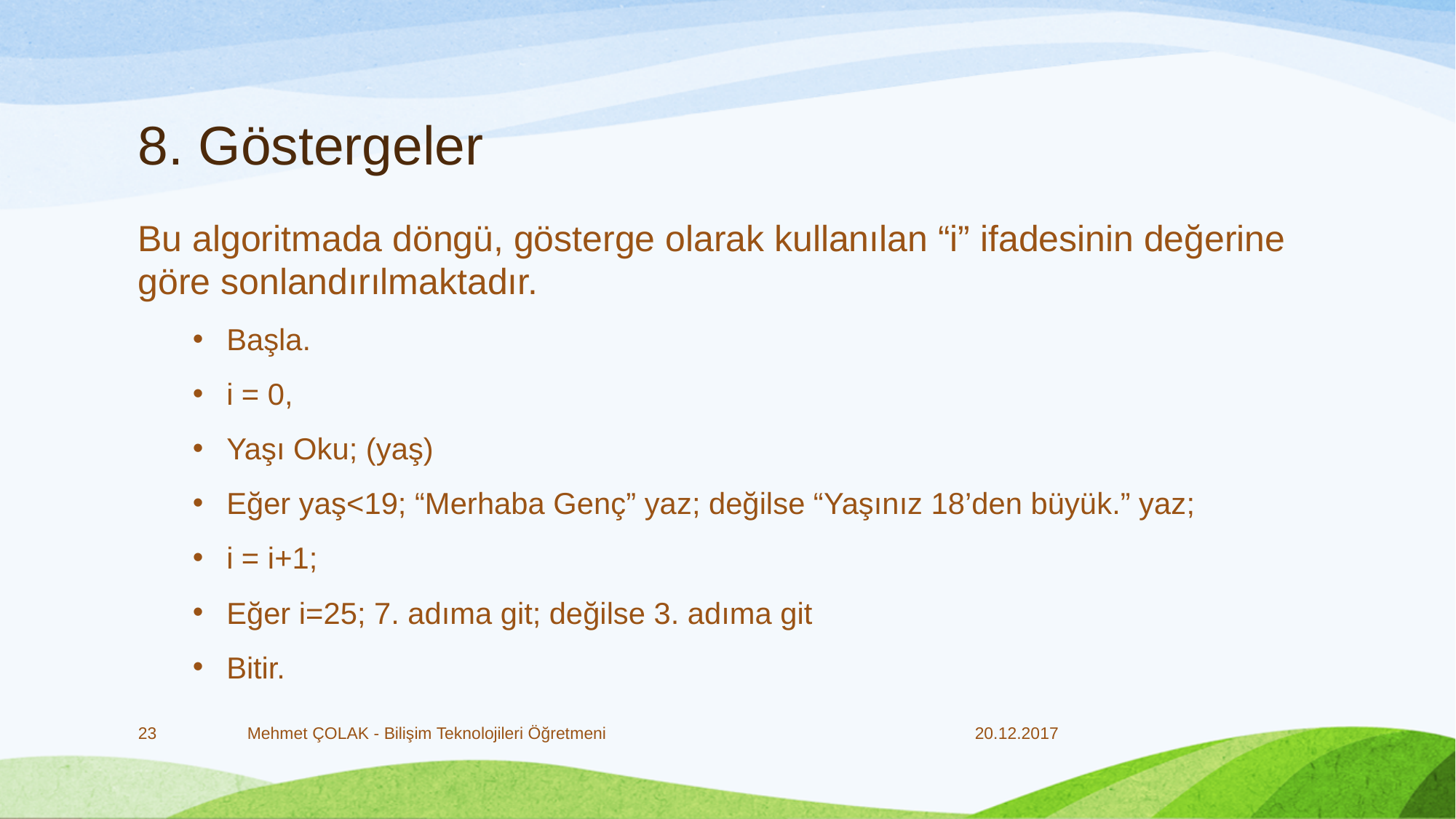

# 8. Göstergeler
Bu algoritmada döngü, gösterge olarak kullanılan “i” ifadesinin değerine göre sonlandırılmaktadır.
Başla.
i = 0,
Yaşı Oku; (yaş)
Eğer yaş<19; “Merhaba Genç” yaz; değilse “Yaşınız 18’den büyük.” yaz;
i = i+1;
Eğer i=25; 7. adıma git; değilse 3. adıma git
Bitir.
23
Mehmet ÇOLAK - Bilişim Teknolojileri Öğretmeni
20.12.2017